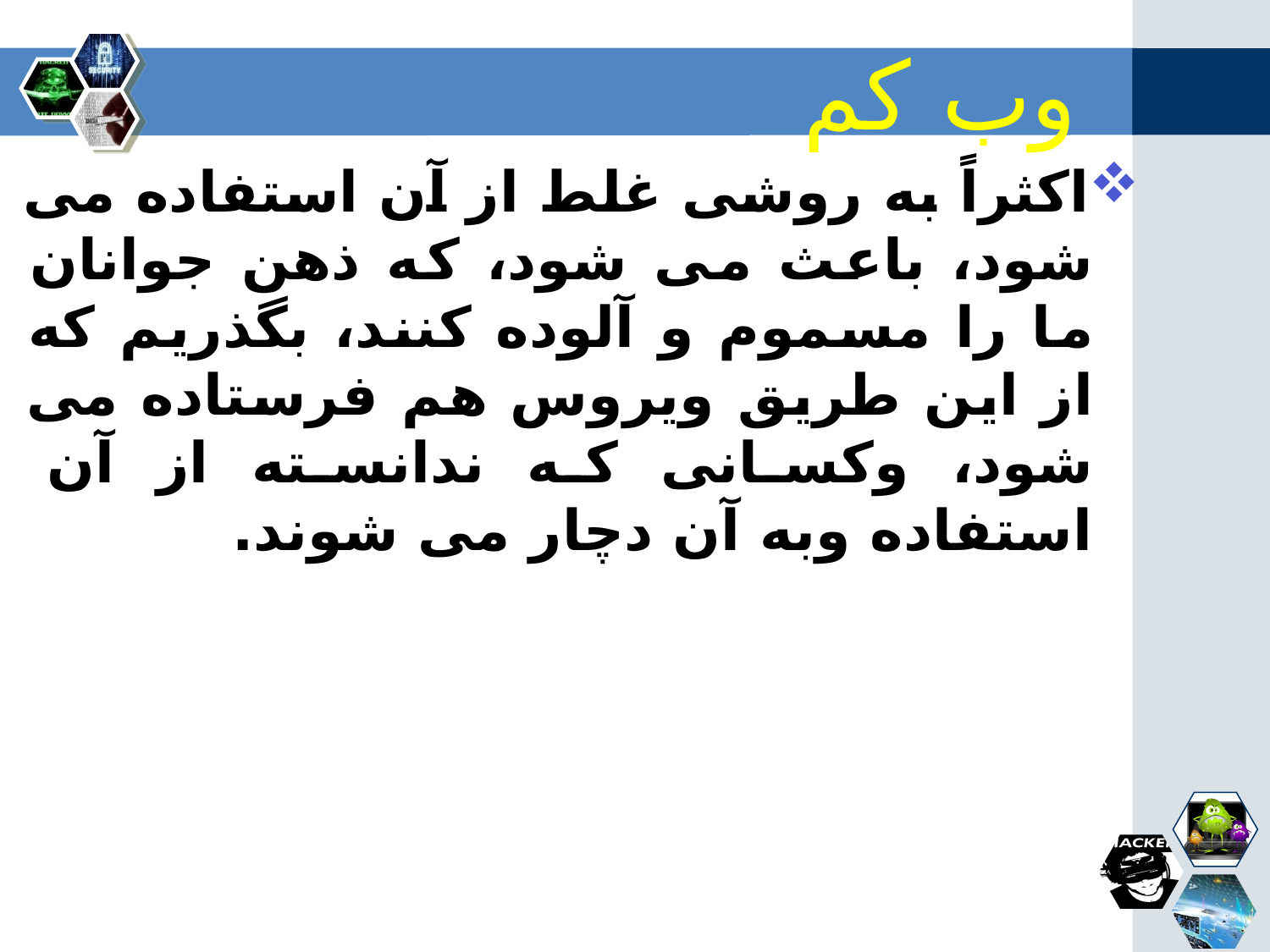

# وب کم
اکثراً به روشی غلط از آن استفاده می شود، باعث می شود، که ذهن جوانان ما را مسموم و آلوده کنند، بگذریم که از این طریق ویروس هم فرستاده می شود، وکسانی که ندانسته از آن استفاده وبه آن دچار می شوند.